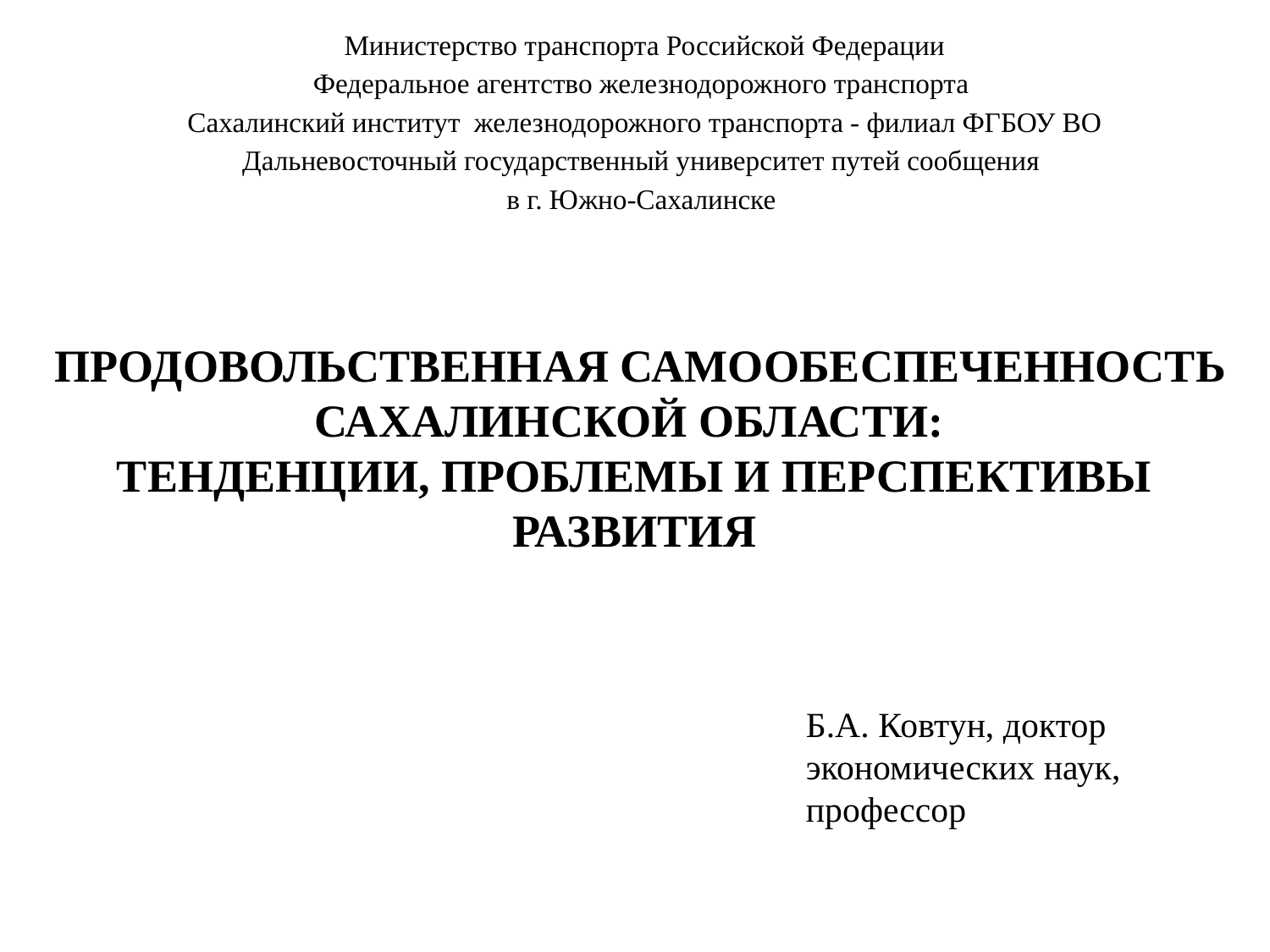

Министерство транспорта Российской Федерации
Федеральное агентство железнодорожного транспорта
Сахалинский институт  железнодорожного транспорта - филиал ФГБОУ ВО Дальневосточный государственный университет путей сообщения
в г. Южно-Сахалинске
 ПРОДОВОЛЬСТВЕННАЯ САМООБЕСПЕЧЕННОСТЬ САХАЛИНСКОЙ ОБЛАСТИ:
ТЕНДЕНЦИИ, ПРОБЛЕМЫ И ПЕРСПЕКТИВЫ РАЗВИТИЯ
Б.А. Ковтун, доктор экономических наук, профессор